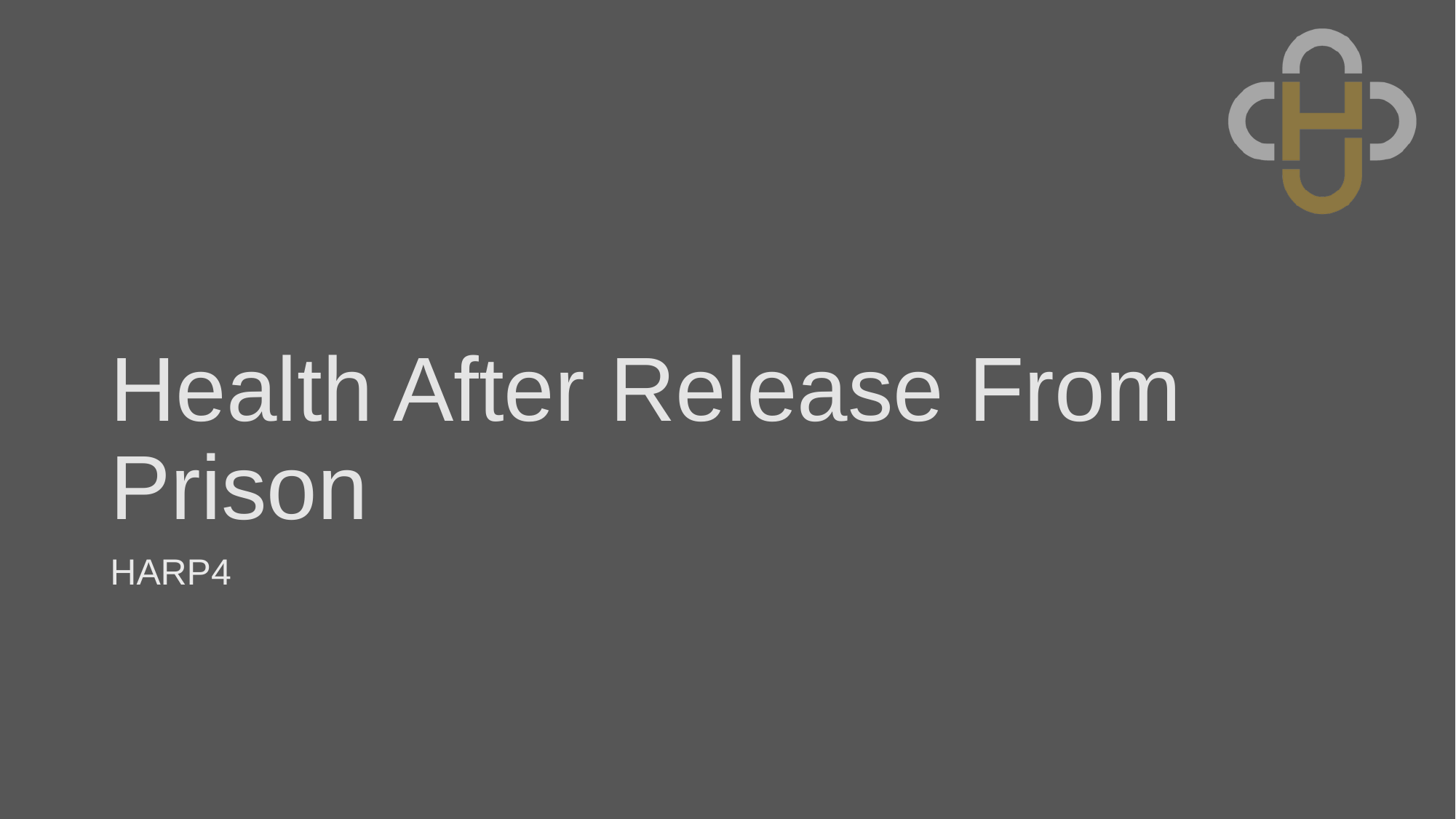

# Health After Release From Prison
HARP4